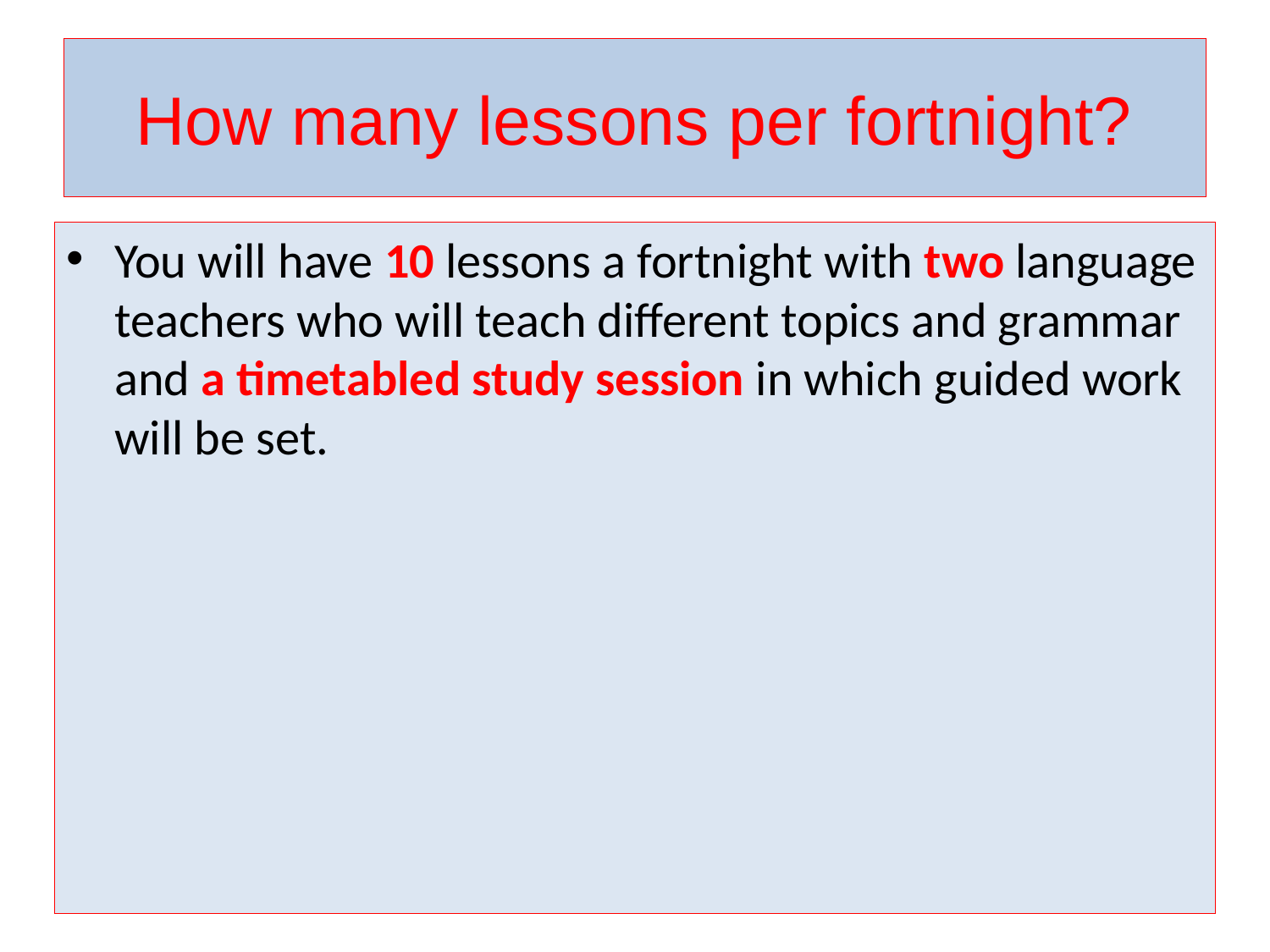

# How many lessons per fortnight?
You will have 10 lessons a fortnight with two language teachers who will teach different topics and grammar and a timetabled study session in which guided work will be set.